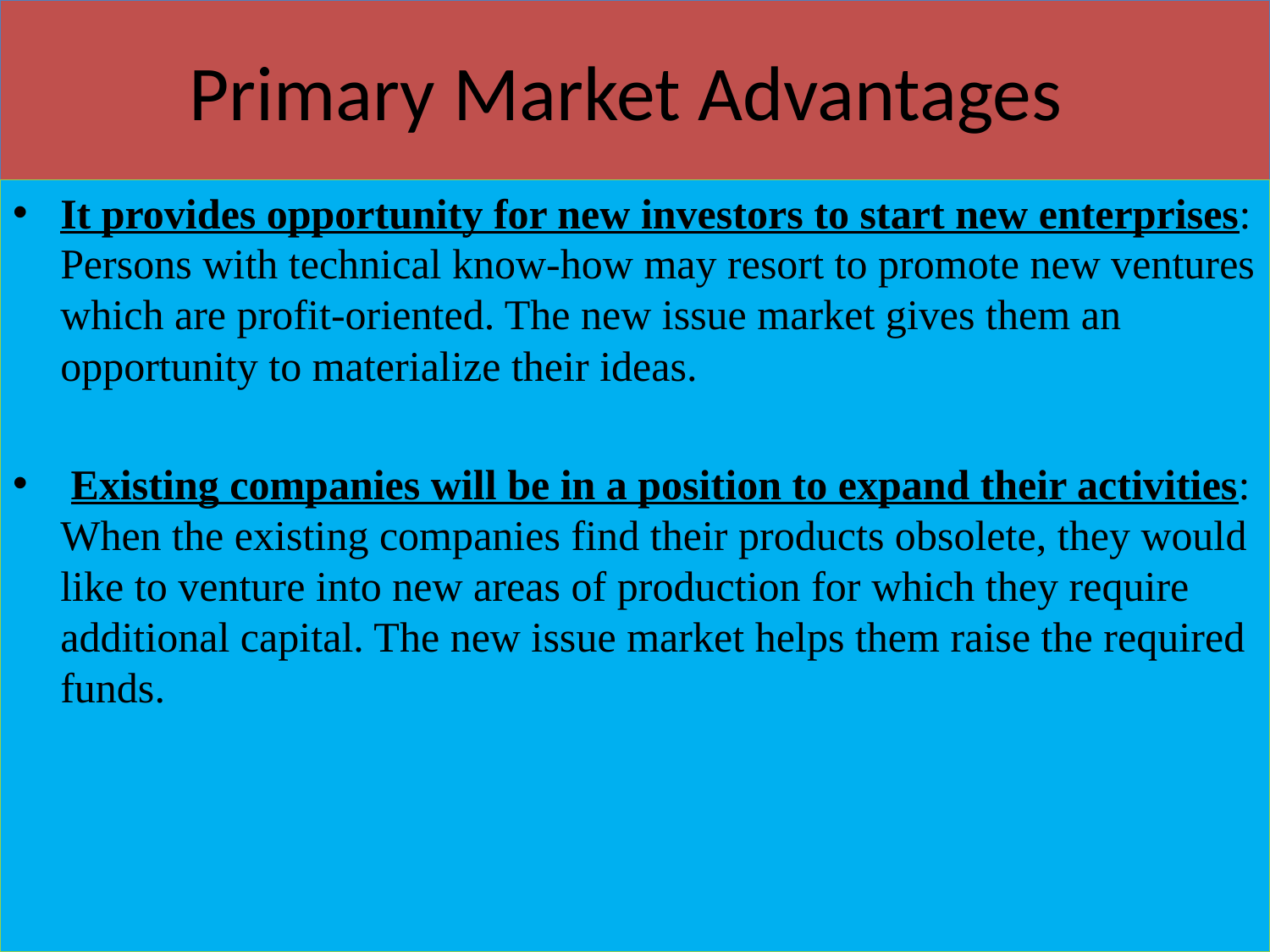

# Primary Market Advantages
It provides opportunity for new investors to start new enterprises: Persons with technical know-how may resort to promote new ventures which are profit-oriented. The new issue market gives them an opportunity to materialize their ideas.

 Existing companies will be in a position to expand their activities: When the existing companies find their products obsolete, they would like to venture into new areas of production for which they require additional capital. The new issue market helps them raise the required funds.